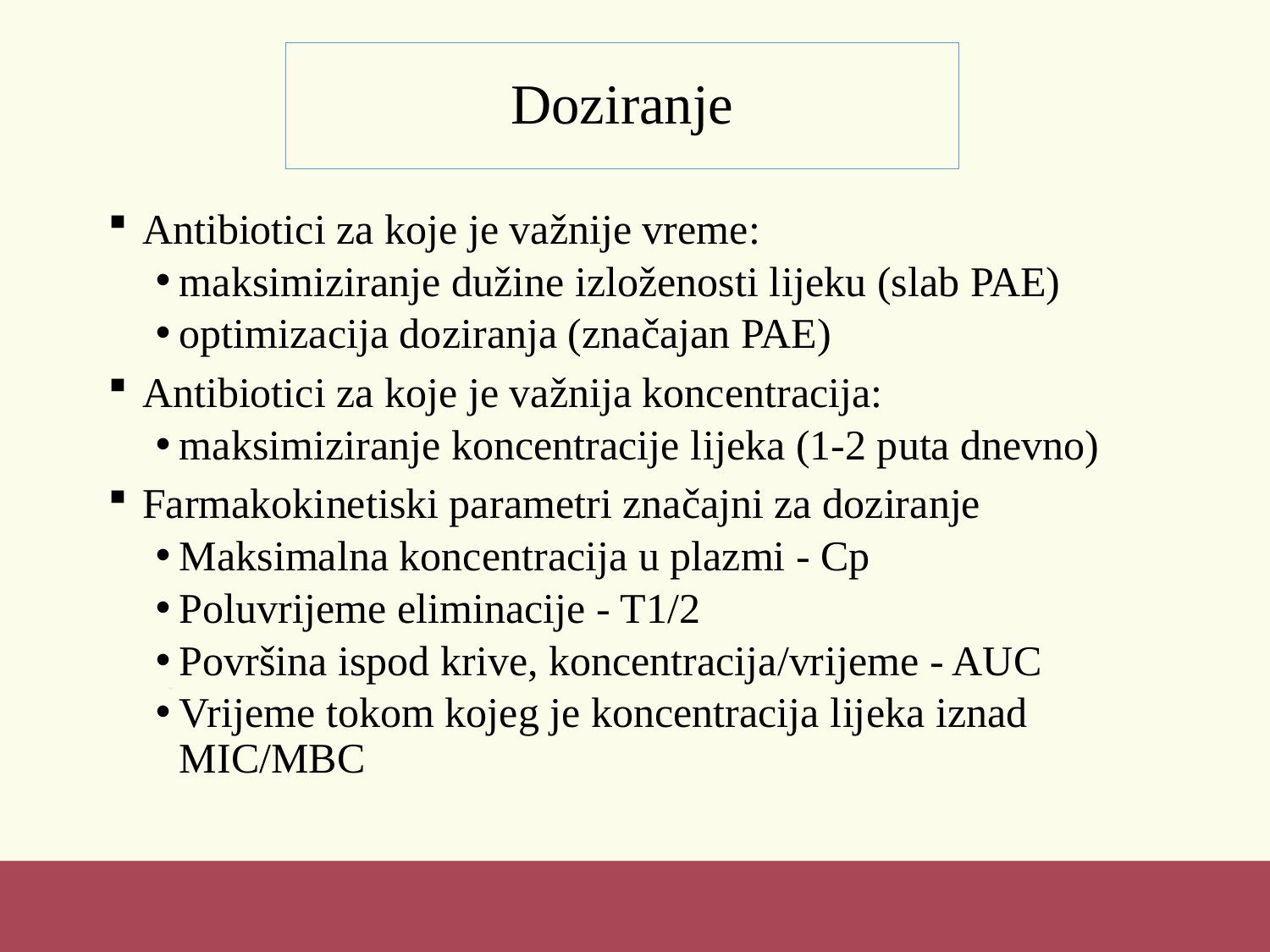

Doziranje
 Antibiotici za koje je važnije vreme:
maksimiziranje dužine izloženosti lijeku (slab PAE)
optimizacija doziranja (značajan PAE)
 Antibiotici za koje je važnija koncentracija:
maksimiziranje koncentracije lijeka (1-2 puta dnevno)
 Farmakokinetiski parametri značajni za doziranje
Maksimalna koncentracija u plazmi - Cp
Poluvrijeme eliminacije - T1/2
Površina ispod krive, koncentracija/vrijeme - AUC
Vrijeme tokom kojeg je koncentracija lijeka iznad MIC/MBC